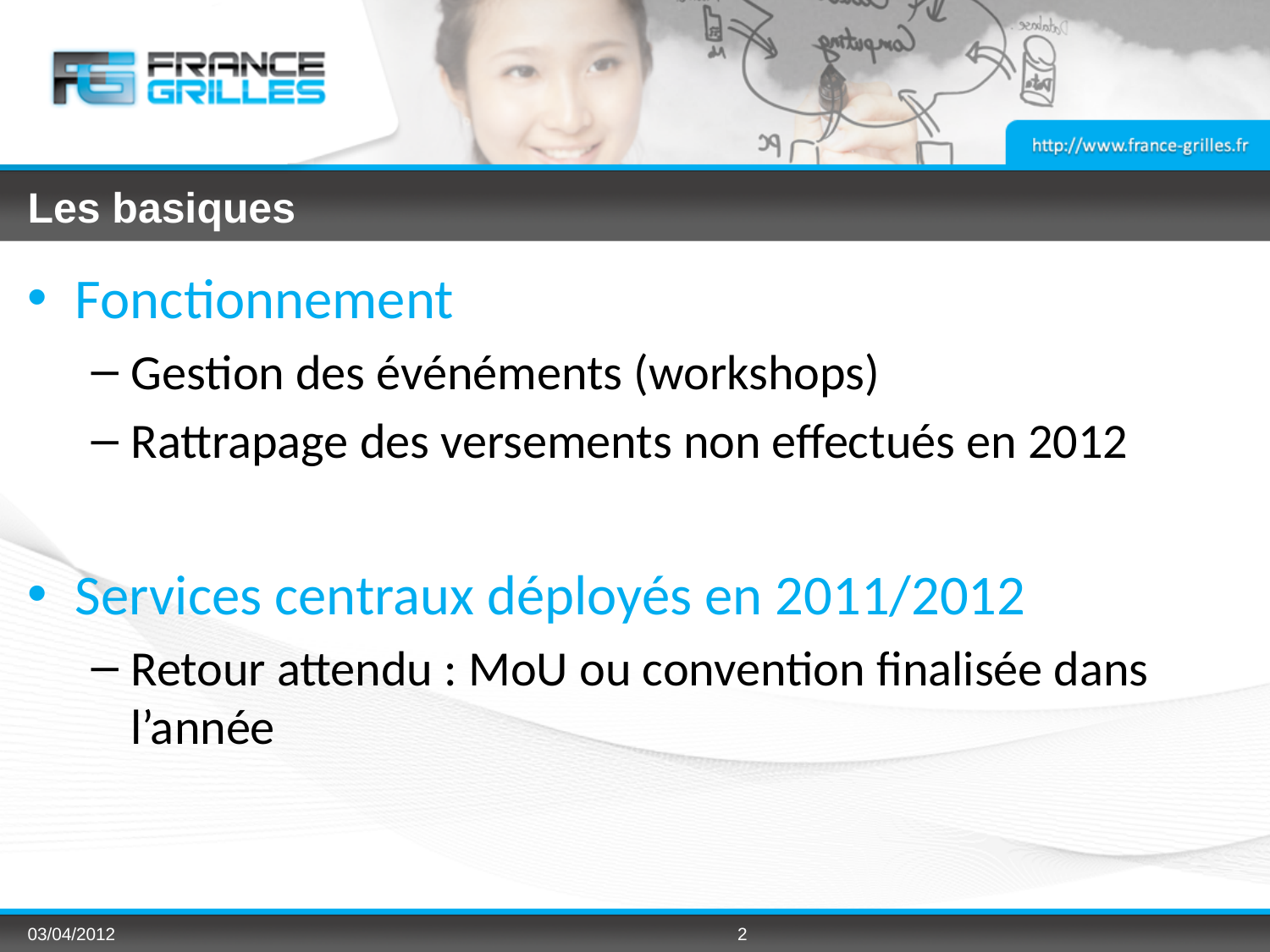

# Les basiques
Fonctionnement
Gestion des événéments (workshops)
Rattrapage des versements non effectués en 2012

Services centraux déployés en 2011/2012
Retour attendu : MoU ou convention finalisée dans l’année
03/04/2012
2